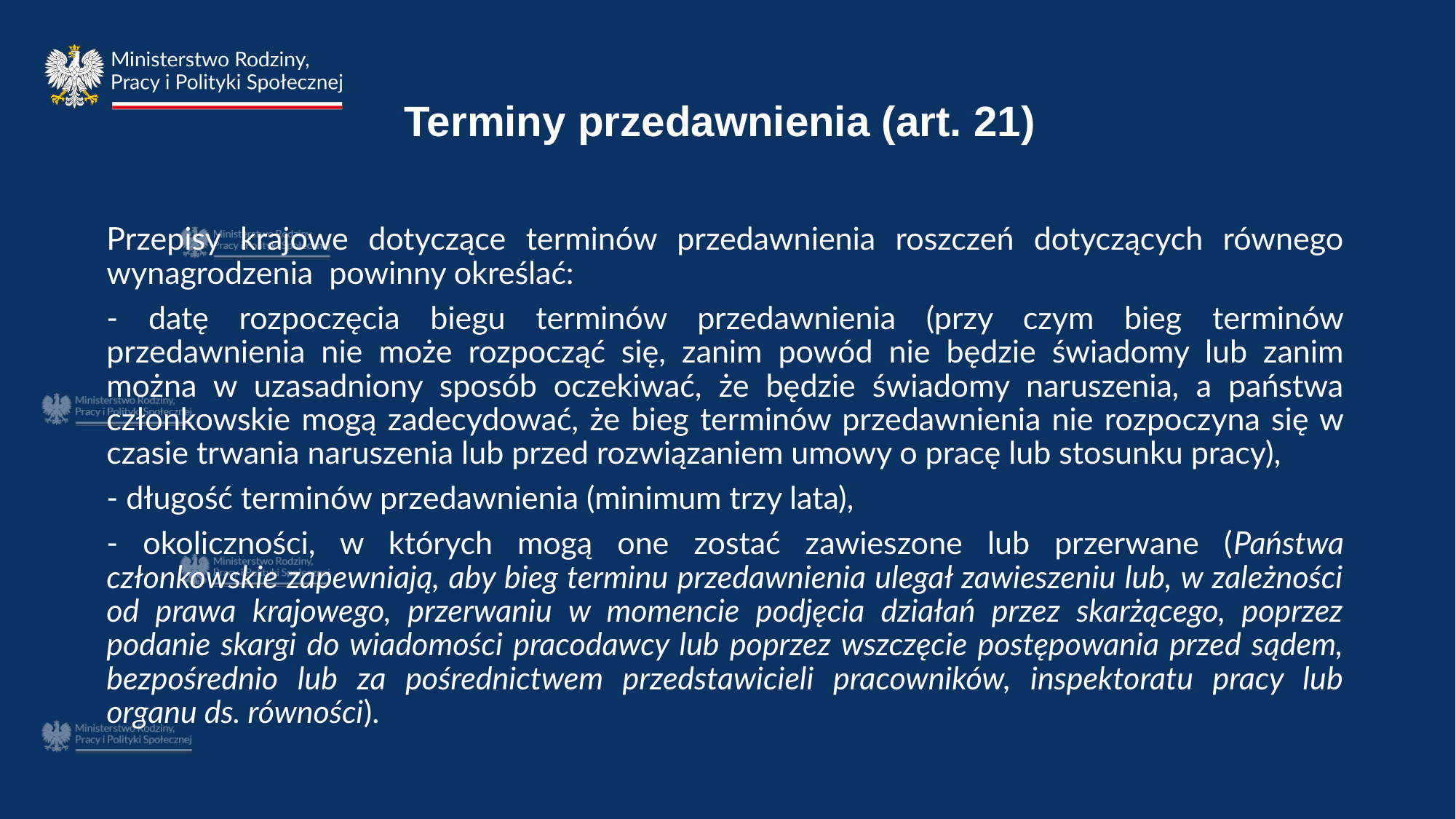

# Terminy przedawnienia (art. 21)
Przepisy krajowe dotyczące terminów przedawnienia roszczeń dotyczących równego wynagrodzenia  powinny określać:
- datę rozpoczęcia biegu terminów przedawnienia (przy czym bieg terminów przedawnienia nie może rozpocząć się, zanim powód nie będzie świadomy lub zanim można w uzasadniony sposób oczekiwać, że będzie świadomy naruszenia, a państwa członkowskie mogą zadecydować, że bieg terminów przedawnienia nie rozpoczyna się w czasie trwania naruszenia lub przed rozwiązaniem umowy o pracę lub stosunku pracy),
- długość terminów przedawnienia (minimum trzy lata),
- okoliczności, w których mogą one zostać zawieszone lub przerwane (Państwa członkowskie zapewniają, aby bieg terminu przedawnienia ulegał zawieszeniu lub, w zależności od prawa krajowego, przerwaniu w momencie podjęcia działań przez skarżącego, poprzez podanie skargi do wiadomości pracodawcy lub poprzez wszczęcie postępowania przed sądem, bezpośrednio lub za pośrednictwem przedstawicieli pracowników, inspektoratu pracy lub organu ds. równości).